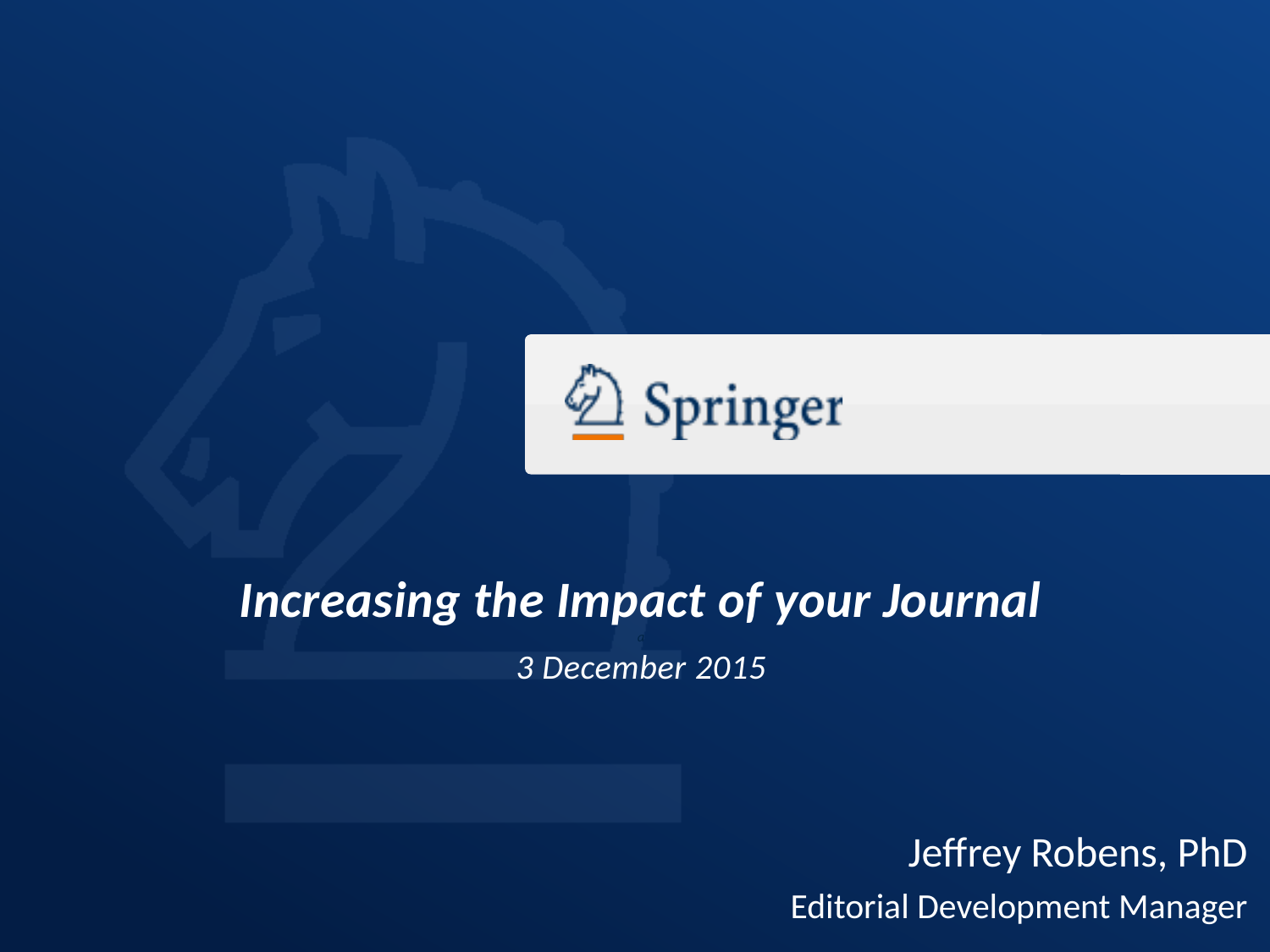

# Increasing the Impact of your Journal a 3 December 2015
Jeffrey Robens, PhD
Editorial Development Manager